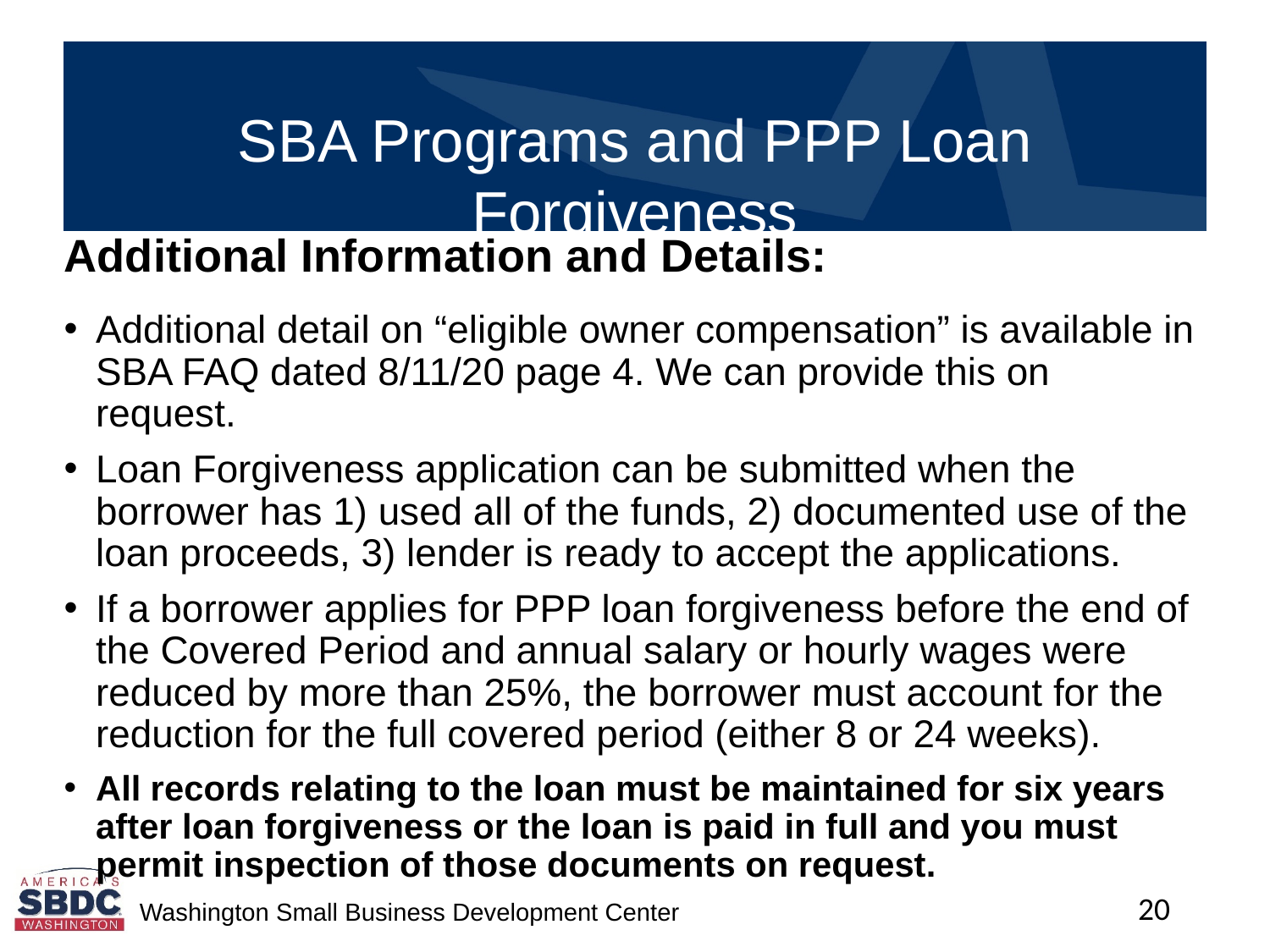

Additional Information and Details:
Additional detail on “eligible owner compensation” is available in SBA FAQ dated 8/11/20 page 4. We can provide this on request.
Loan Forgiveness application can be submitted when the borrower has 1) used all of the funds, 2) documented use of the loan proceeds, 3) lender is ready to accept the applications.
If a borrower applies for PPP loan forgiveness before the end of the Covered Period and annual salary or hourly wages were reduced by more than 25%, the borrower must account for the reduction for the full covered period (either 8 or 24 weeks).
All records relating to the loan must be maintained for six years after loan forgiveness or the loan is paid in full and you must permit inspection of those documents on request.

20